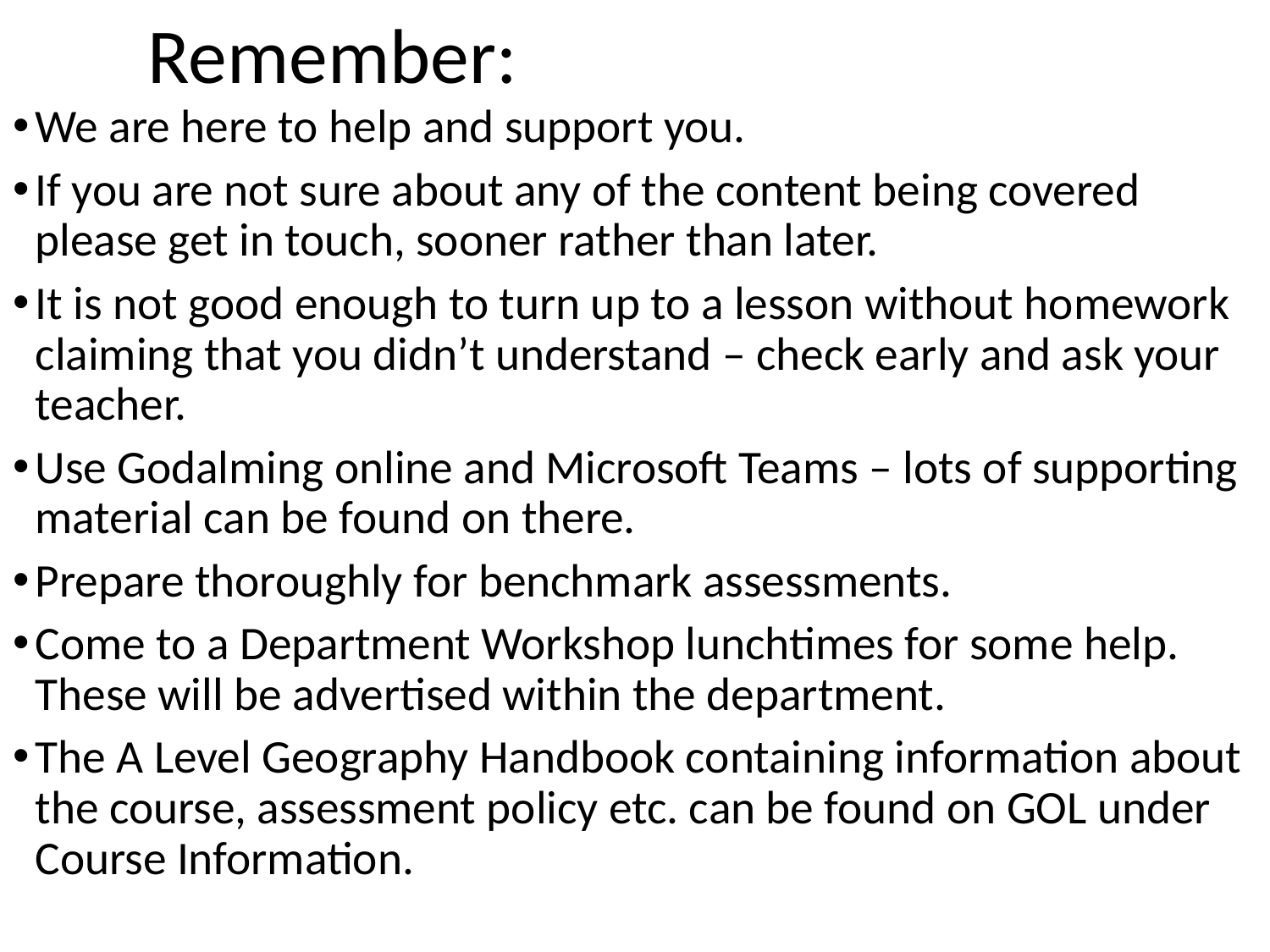

# Remember:
We are here to help and support you.
If you are not sure about any of the content being covered please get in touch, sooner rather than later.
It is not good enough to turn up to a lesson without homework claiming that you didn’t understand – check early and ask your teacher.
Use Godalming online and Microsoft Teams – lots of supporting material can be found on there.
Prepare thoroughly for benchmark assessments.
Come to a Department Workshop lunchtimes for some help.  These will be advertised within the department.
The A Level Geography Handbook containing information about the course, assessment policy etc. can be found on GOL under Course Information.